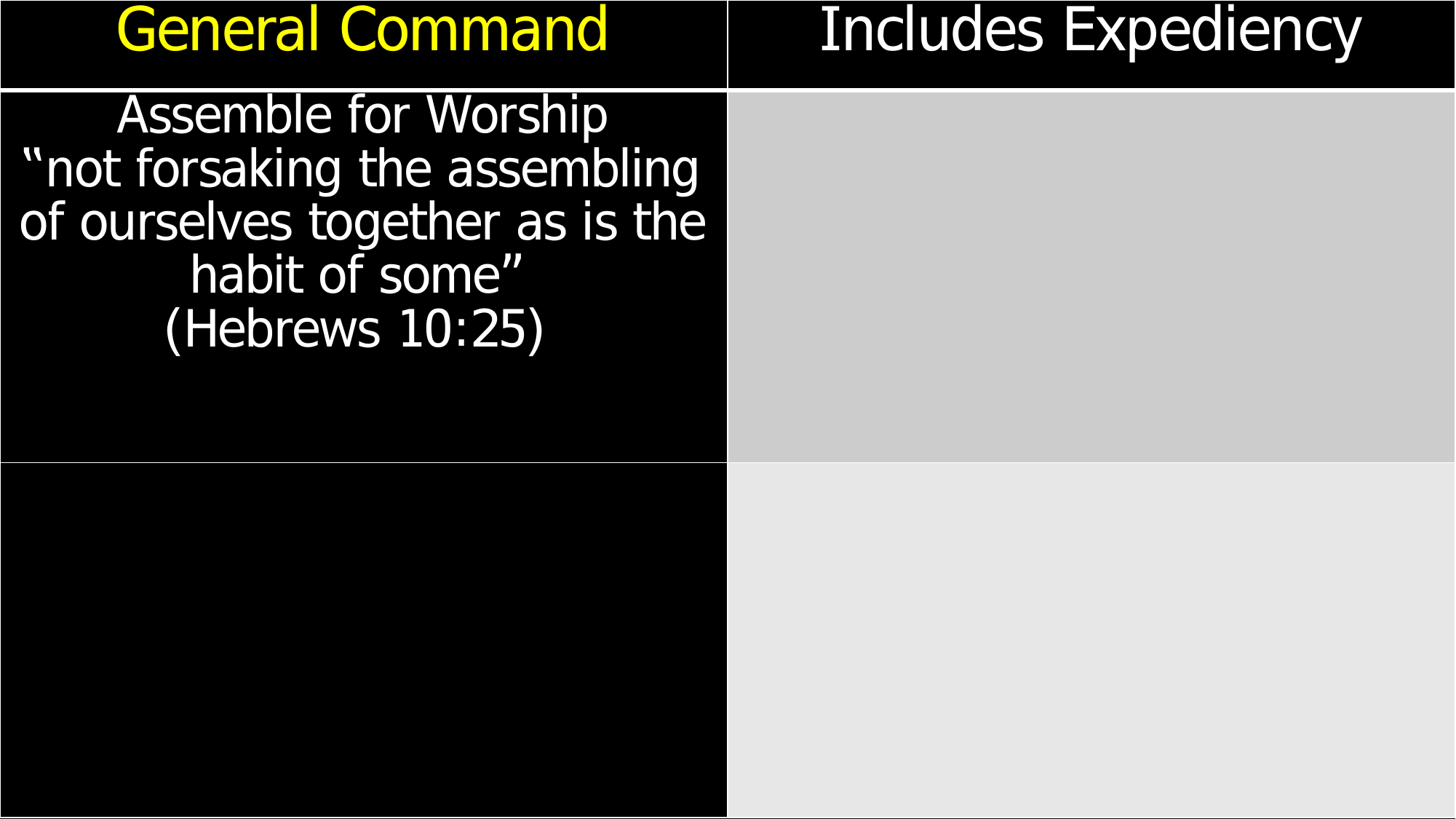

| General Command | Includes Expediency |
| --- | --- |
| Assemble for Worship “not forsaking the assembling of ourselves together as is the habit of some” (Hebrews 10:25) |  |
|  |  |